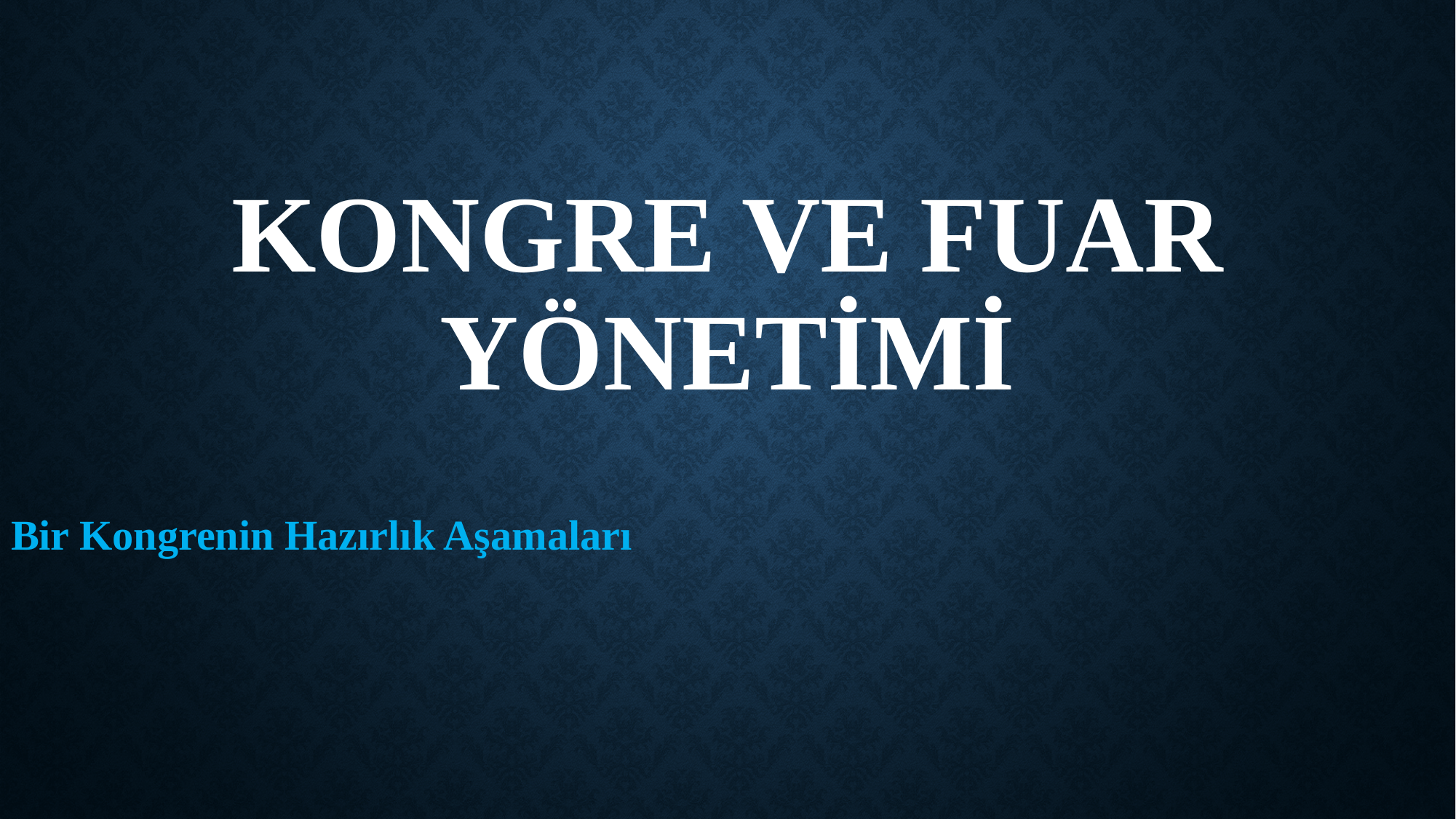

# Kongre ve fuar yönetimi
Bir Kongrenin Hazırlık Aşamaları